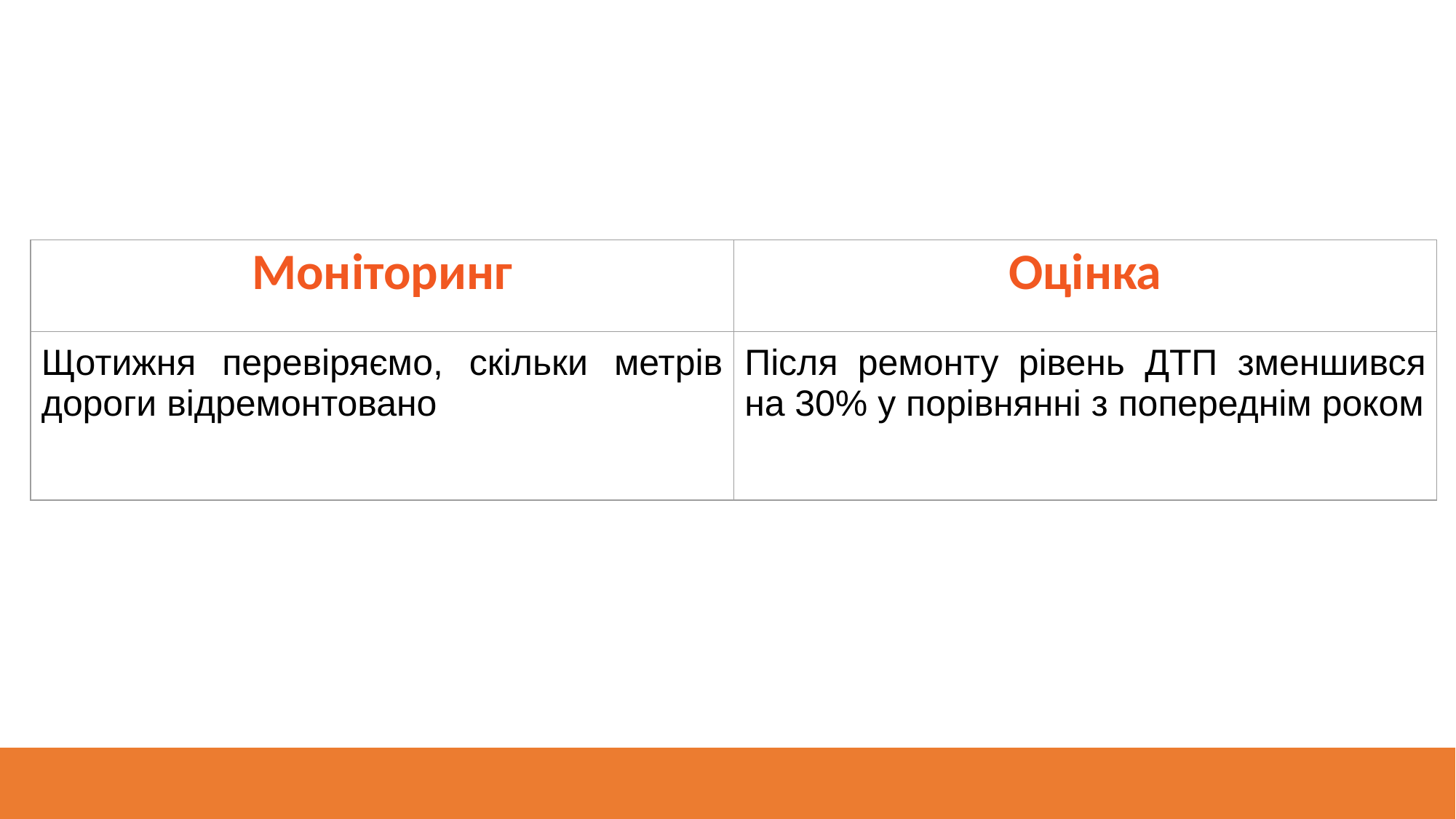

| Моніторинг | Оцінка |
| --- | --- |
| Щотижня перевіряємо, скільки метрів дороги відремонтовано | Після ремонту рівень ДТП зменшився на 30% у порівнянні з попереднім роком |